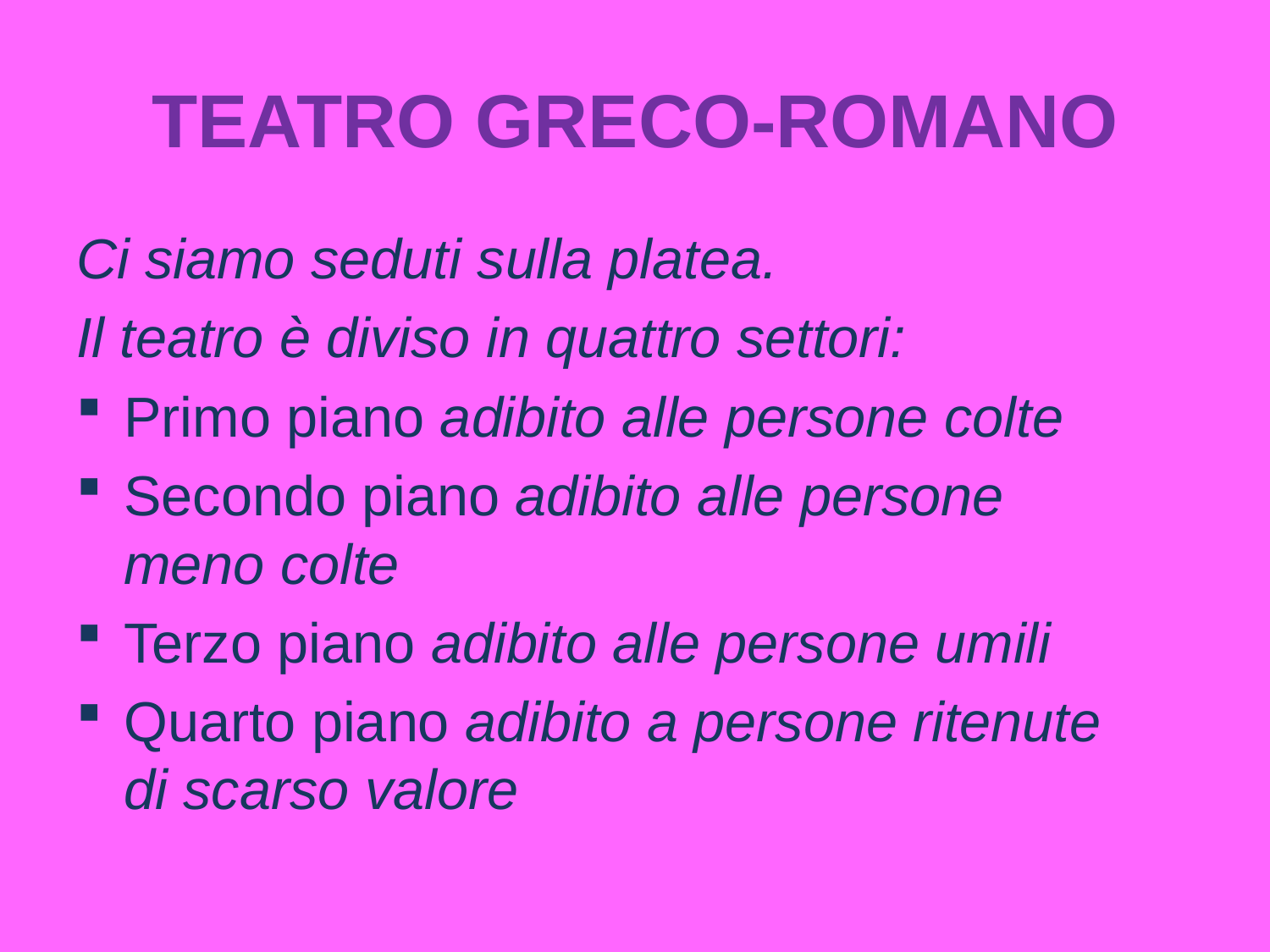

# TEATRO GRECO-ROMANO
Ci siamo seduti sulla platea.
Il teatro è diviso in quattro settori:
Primo piano adibito alle persone colte
Secondo piano adibito alle persone meno colte
Terzo piano adibito alle persone umili
Quarto piano adibito a persone ritenute di scarso valore